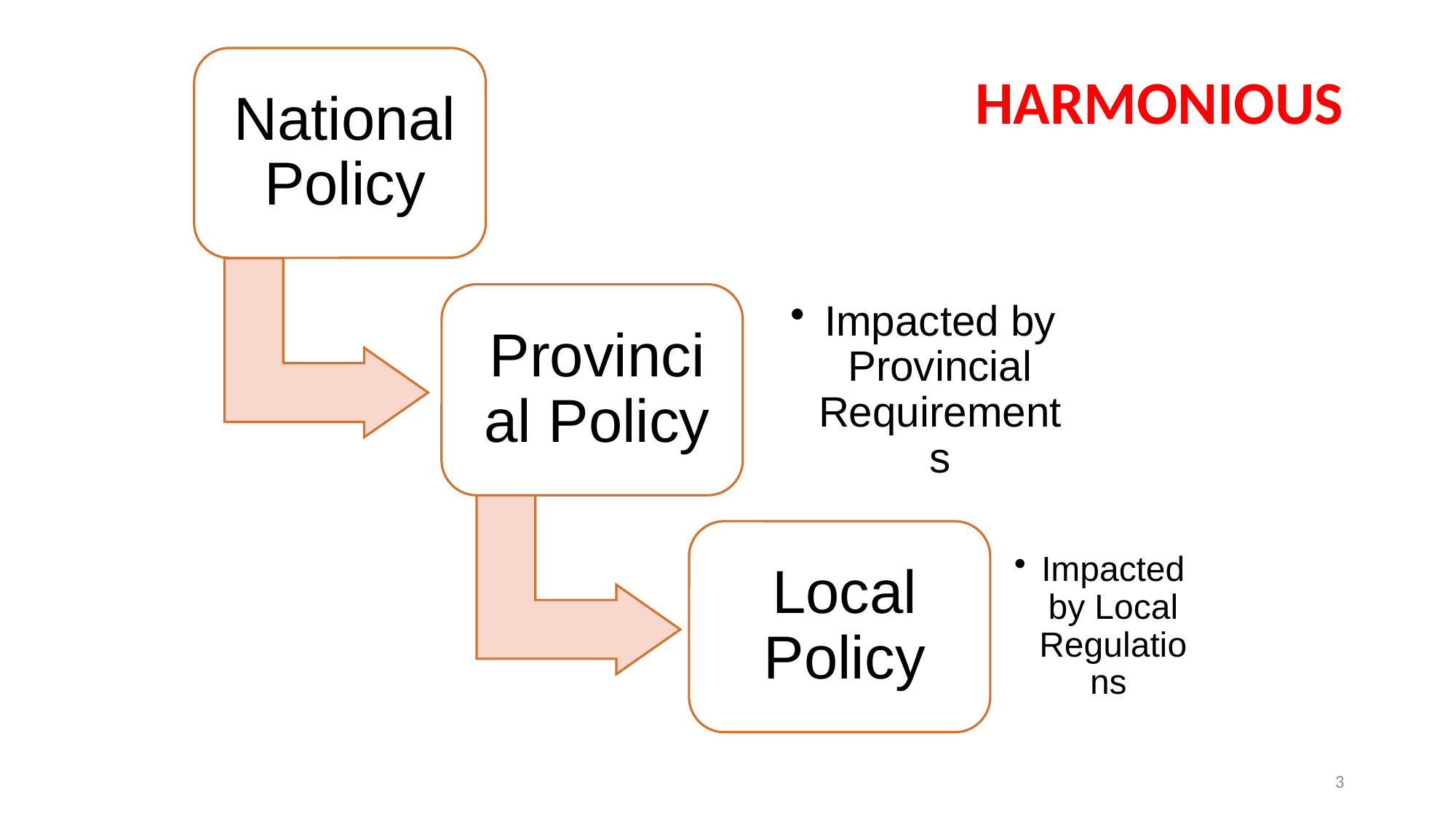

National Policy
Provincial Policy
Impacted by Provincial Requirements
Local Policy
Impacted by Local Regulations
HARMONIOUS
3